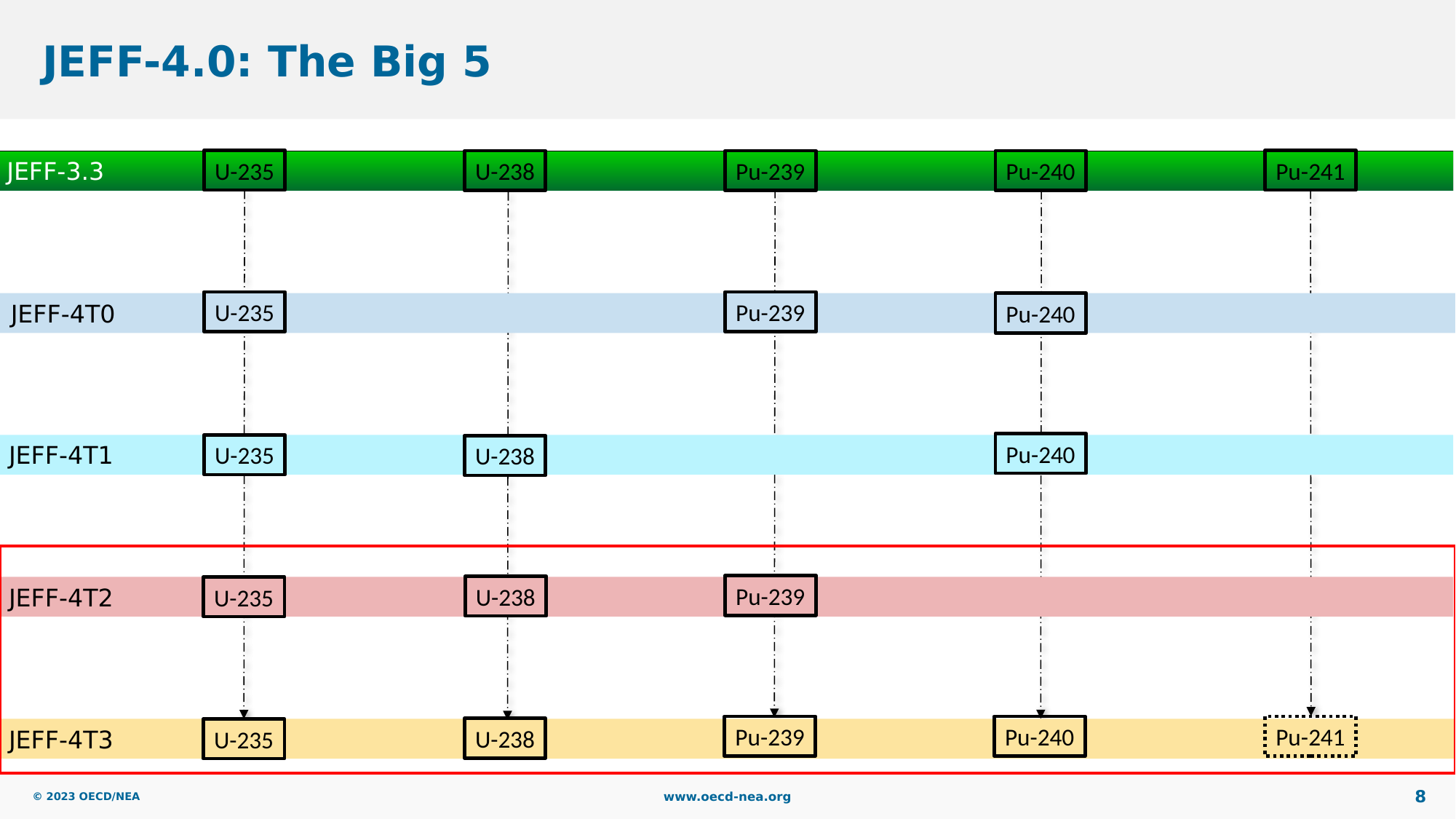

# JEFF-4.0: The Big 5
U-235
Pu-241
JEFF-3.3
JEFF-4T0
JEFF-4T1
JEFF-4T2

JEFF-4T3
U-238
Pu-239
Pu-240
U-235
Pu-239
Pu-240
Pu-240
U-235
U-238

Pu-239
U-238
U-235
Pu-239
Pu-240
Pu-241
U-238
U-235